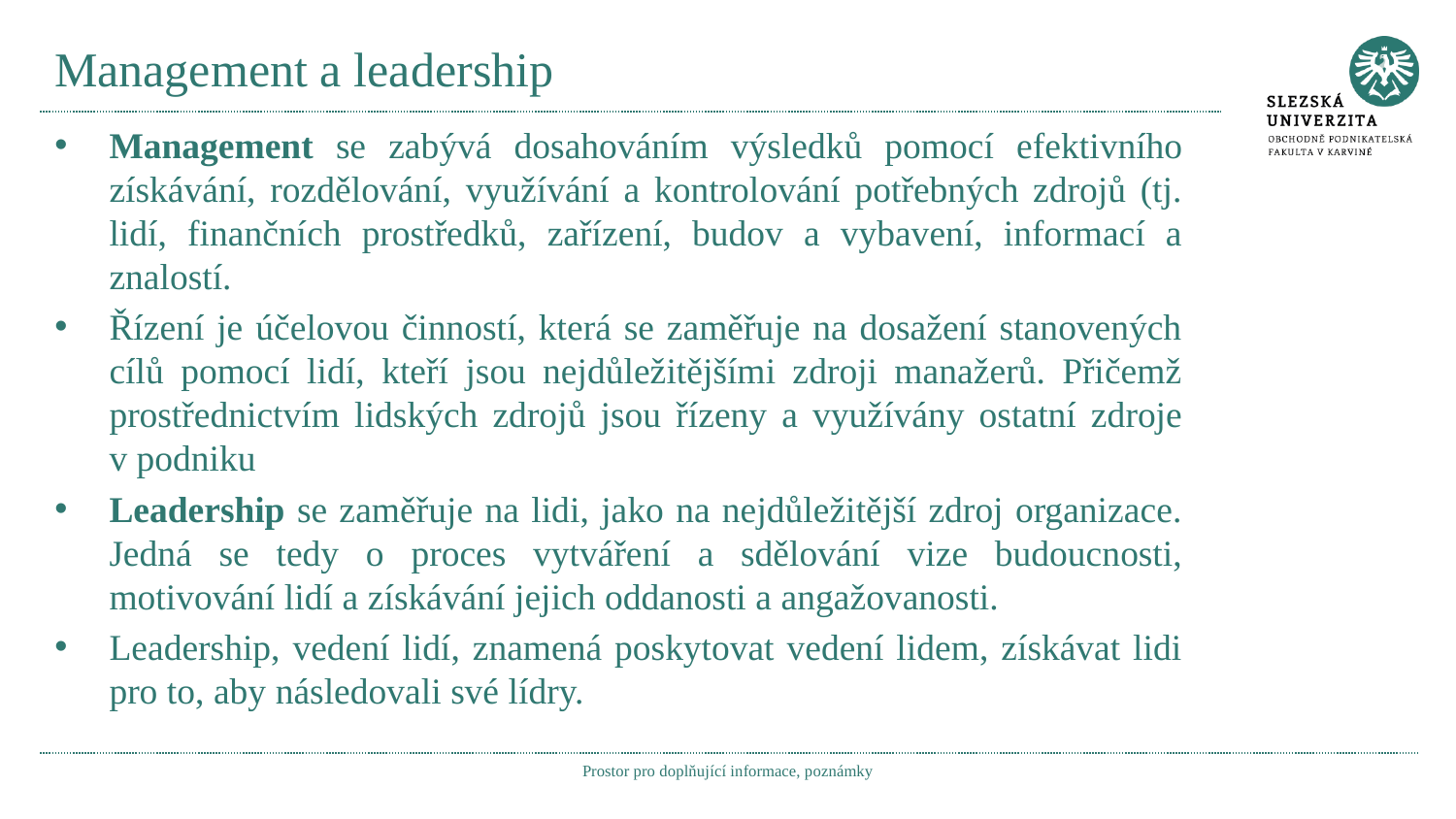

# Management a leadership
Management se zabývá dosahováním výsledků pomocí efektivního získávání, rozdělování, využívání a kontrolování potřebných zdrojů (tj. lidí, finančních prostředků, zařízení, budov a vybavení, informací a znalostí.
Řízení je účelovou činností, která se zaměřuje na dosažení stanovených cílů pomocí lidí, kteří jsou nejdůležitějšími zdroji manažerů. Přičemž prostřednictvím lidských zdrojů jsou řízeny a využívány ostatní zdroje v podniku
Leadership se zaměřuje na lidi, jako na nejdůležitější zdroj organizace. Jedná se tedy o proces vytváření a sdělování vize budoucnosti, motivování lidí a získávání jejich oddanosti a angažovanosti.
Leadership, vedení lidí, znamená poskytovat vedení lidem, získávat lidi pro to, aby následovali své lídry.
Prostor pro doplňující informace, poznámky